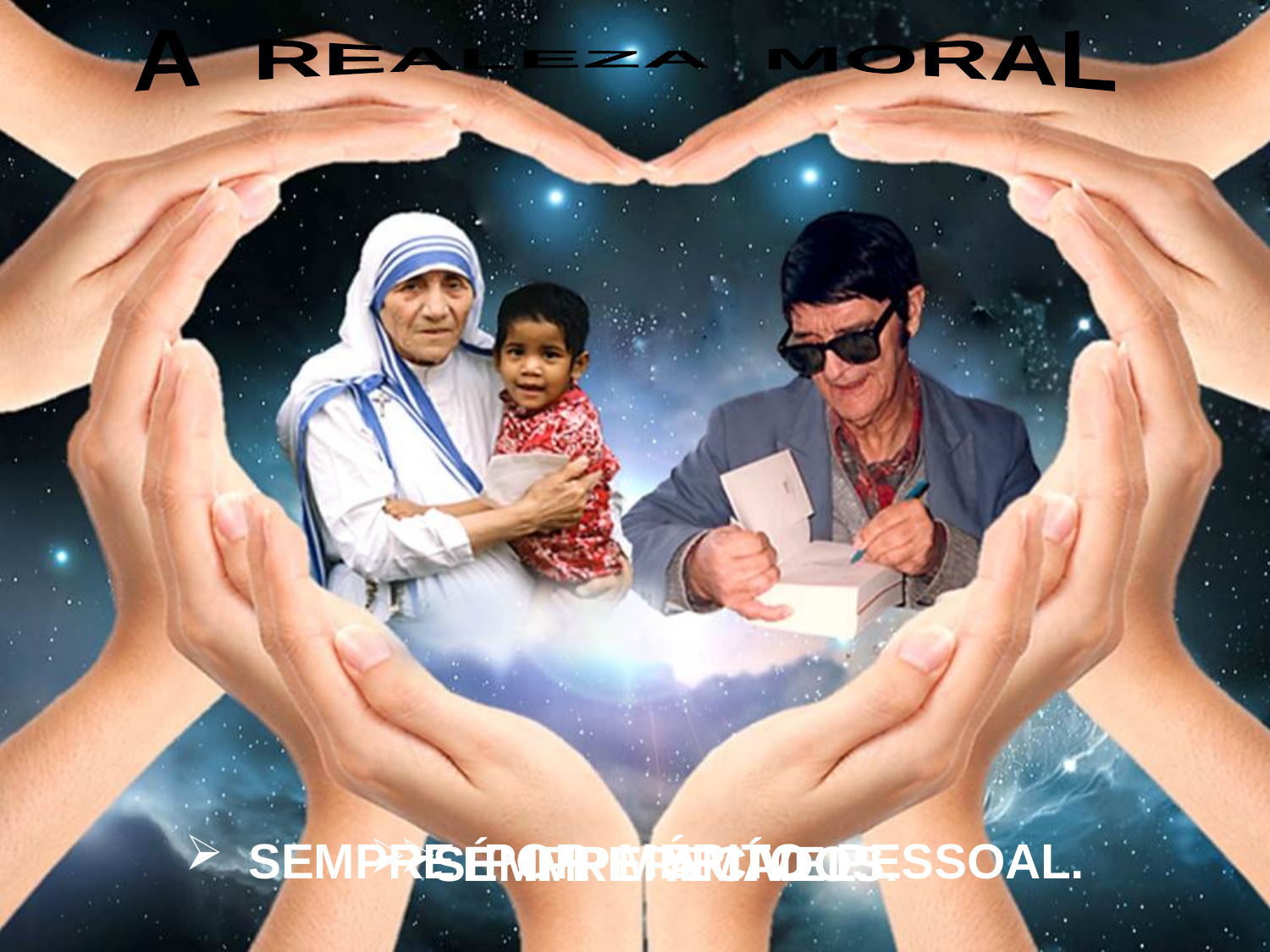

A  REALEZA  MORAL
SEMPRE  POR  MÉRITO  PESSOAL.
SEMPRE  AMADOS.
É  IMPERECÍVEL.